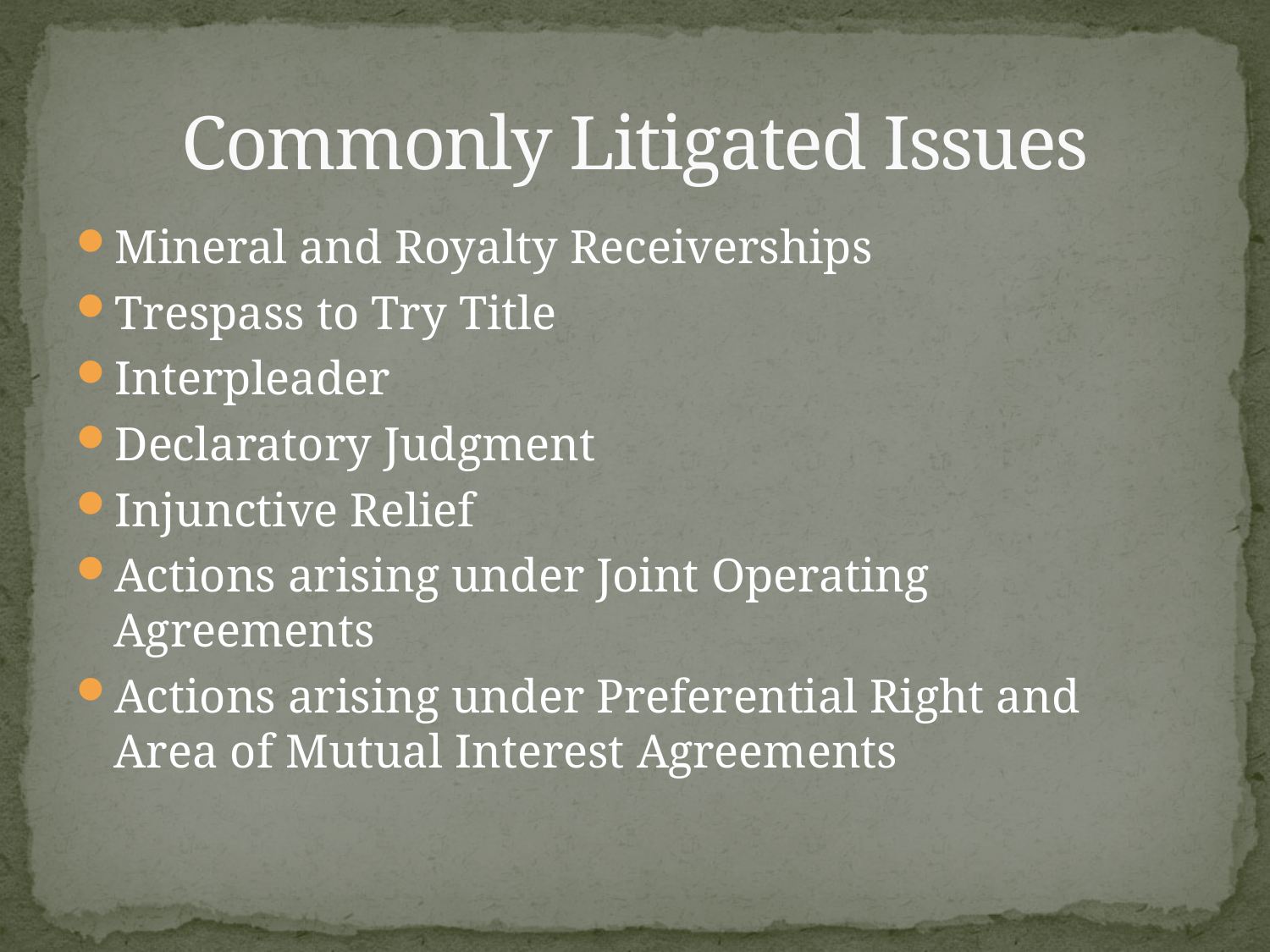

# Commonly Litigated Issues
Mineral and Royalty Receiverships
Trespass to Try Title
Interpleader
Declaratory Judgment
Injunctive Relief
Actions arising under Joint Operating Agreements
Actions arising under Preferential Right and Area of Mutual Interest Agreements